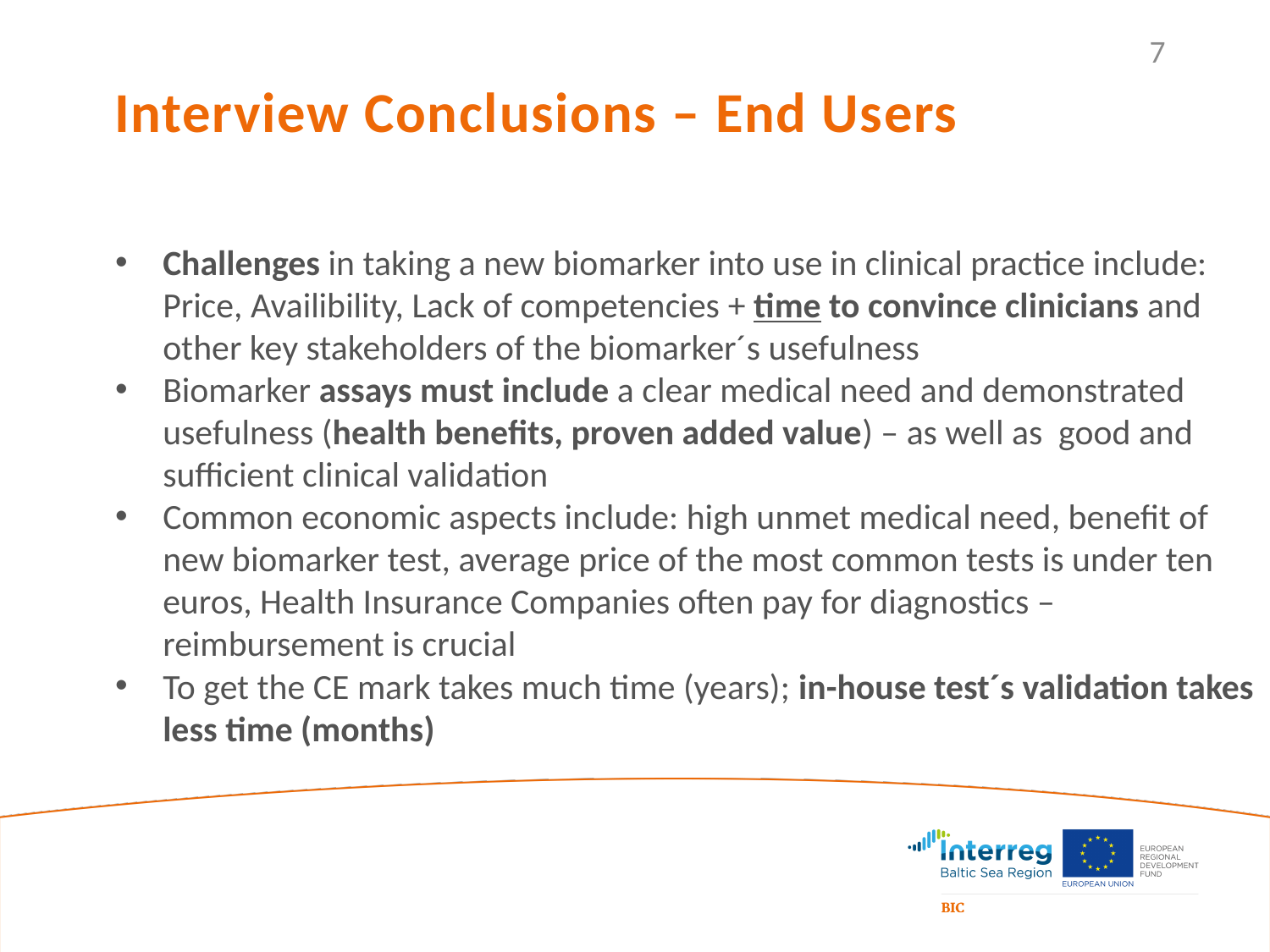

7
Interview Conclusions – End Users
Challenges in taking a new biomarker into use in clinical practice include: Price, Availibility, Lack of competencies + time to convince clinicians and other key stakeholders of the biomarker´s usefulness
Biomarker assays must include a clear medical need and demonstrated usefulness (health benefits, proven added value) – as well as  good and sufficient clinical validation
Common economic aspects include: high unmet medical need, benefit of new biomarker test, average price of the most common tests is under ten euros, Health Insurance Companies often pay for diagnostics –reimbursement is crucial
To get the CE mark takes much time (years); in-house test´s validation takes less time (months)